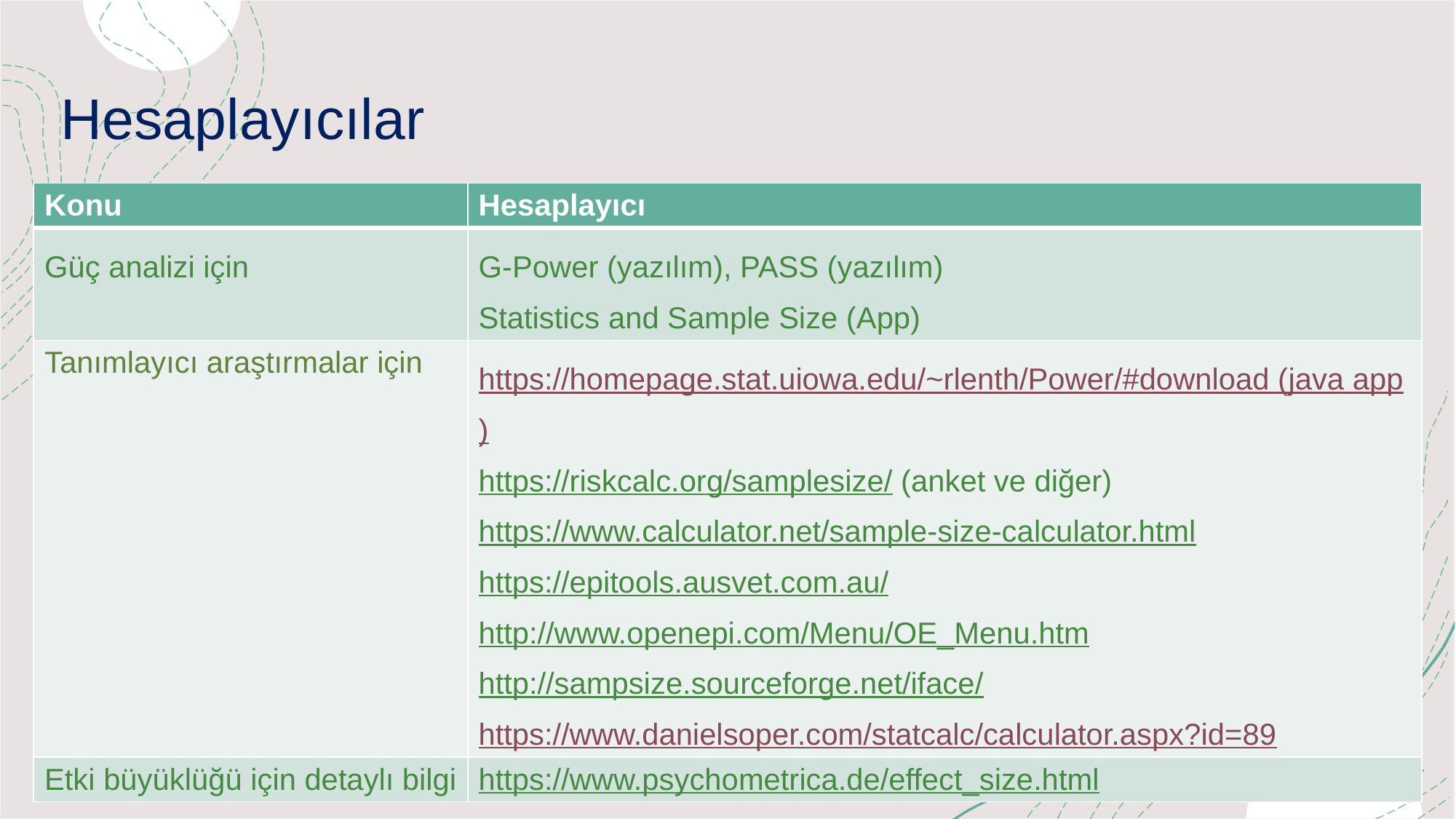

# Hesaplayıcılar
| Konu | Hesaplayıcı |
| --- | --- |
| Güç analizi için | G-Power (yazılım), PASS (yazılım) Statistics and Sample Size (App) |
| Tanımlayıcı araştırmalar için | https://homepage.stat.uiowa.edu/~rlenth/Power/#download (java app) https://riskcalc.org/samplesize/ (anket ve diğer) https://www.calculator.net/sample-size-calculator.html https://epitools.ausvet.com.au/ http://www.openepi.com/Menu/OE\_Menu.htm http://sampsize.sourceforge.net/iface/ https://www.danielsoper.com/statcalc/calculator.aspx?id=89 |
| Etki büyüklüğü için detaylı bilgi | https://www.psychometrica.de/effect\_size.html |

47